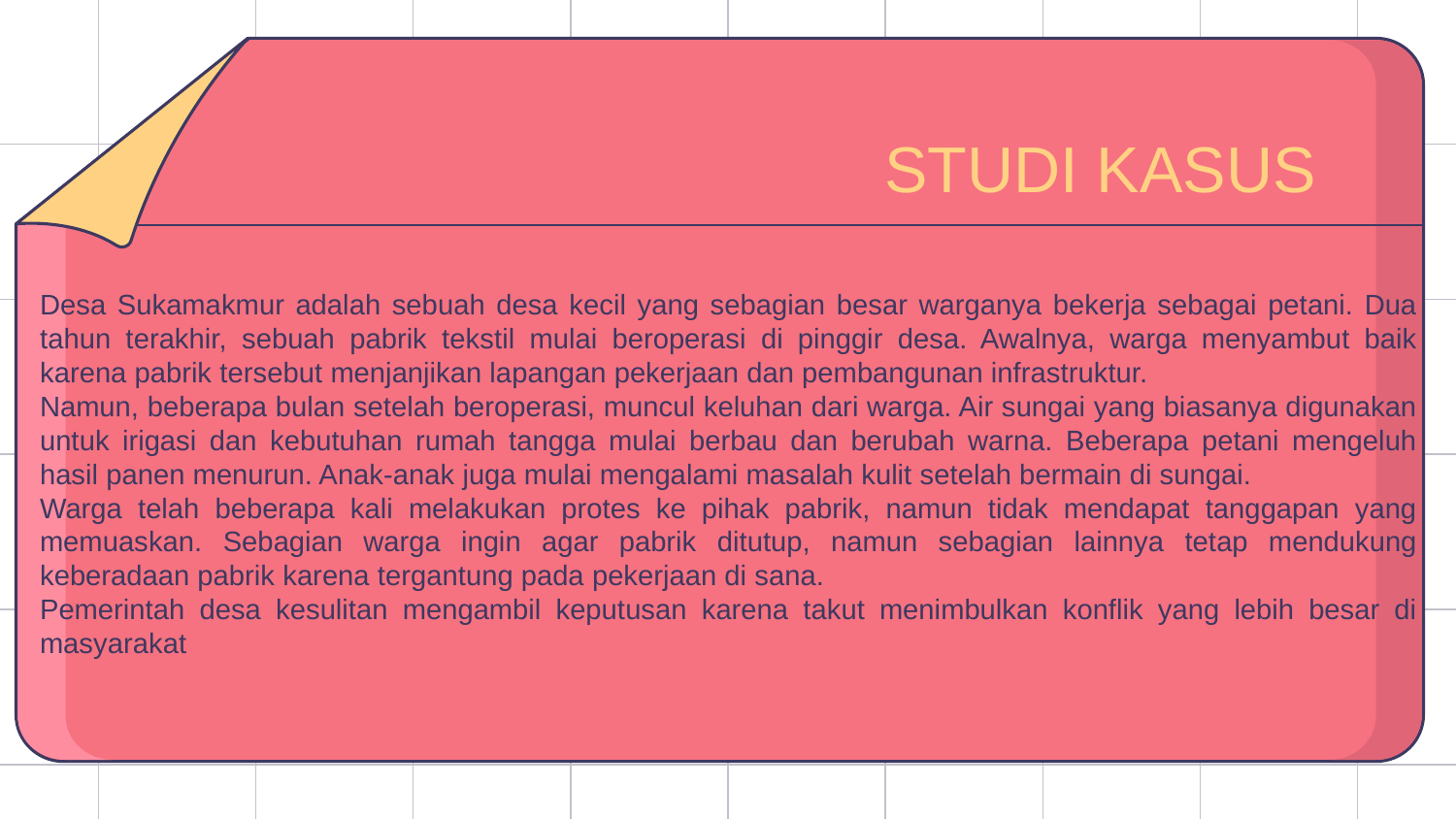

# STUDI KASUS
Desa Sukamakmur adalah sebuah desa kecil yang sebagian besar warganya bekerja sebagai petani. Dua tahun terakhir, sebuah pabrik tekstil mulai beroperasi di pinggir desa. Awalnya, warga menyambut baik karena pabrik tersebut menjanjikan lapangan pekerjaan dan pembangunan infrastruktur.
Namun, beberapa bulan setelah beroperasi, muncul keluhan dari warga. Air sungai yang biasanya digunakan untuk irigasi dan kebutuhan rumah tangga mulai berbau dan berubah warna. Beberapa petani mengeluh hasil panen menurun. Anak-anak juga mulai mengalami masalah kulit setelah bermain di sungai.
Warga telah beberapa kali melakukan protes ke pihak pabrik, namun tidak mendapat tanggapan yang memuaskan. Sebagian warga ingin agar pabrik ditutup, namun sebagian lainnya tetap mendukung keberadaan pabrik karena tergantung pada pekerjaan di sana.
Pemerintah desa kesulitan mengambil keputusan karena takut menimbulkan konflik yang lebih besar di masyarakat